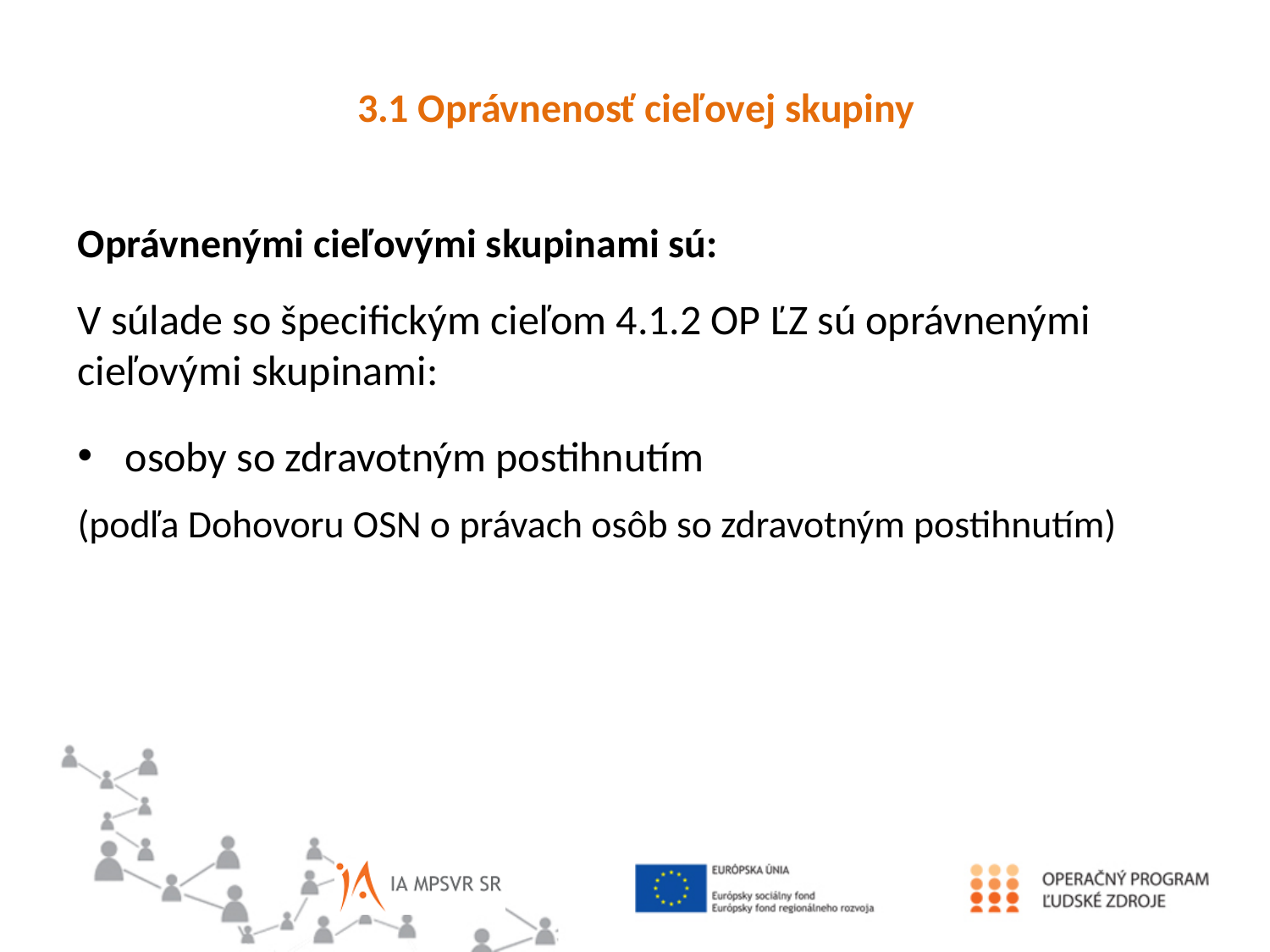

3.1 Oprávnenosť cieľovej skupiny
Oprávnenými cieľovými skupinami sú:
V súlade so špecifickým cieľom 4.1.2 OP ĽZ sú oprávnenými cieľovými skupinami:
osoby so zdravotným postihnutím
(podľa Dohovoru OSN o právach osôb so zdravotným postihnutím)